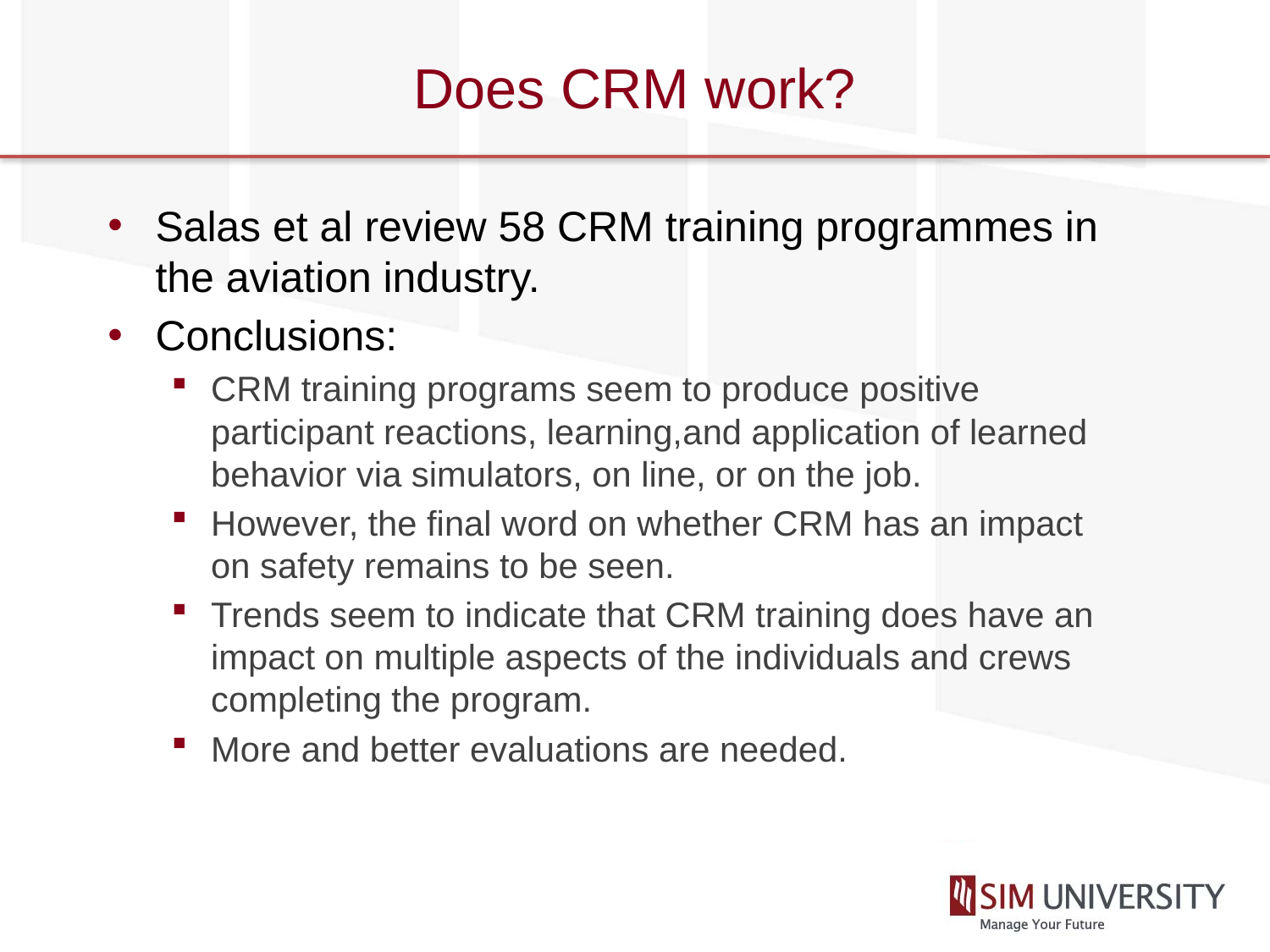

# Does CRM work?
Salas et al review 58 CRM training programmes in the aviation industry.
Conclusions:
CRM training programs seem to produce positive participant reactions, learning,and application of learned behavior via simulators, on line, or on the job.
However, the final word on whether CRM has an impact on safety remains to be seen.
Trends seem to indicate that CRM training does have an impact on multiple aspects of the individuals and crews completing the program.
More and better evaluations are needed.